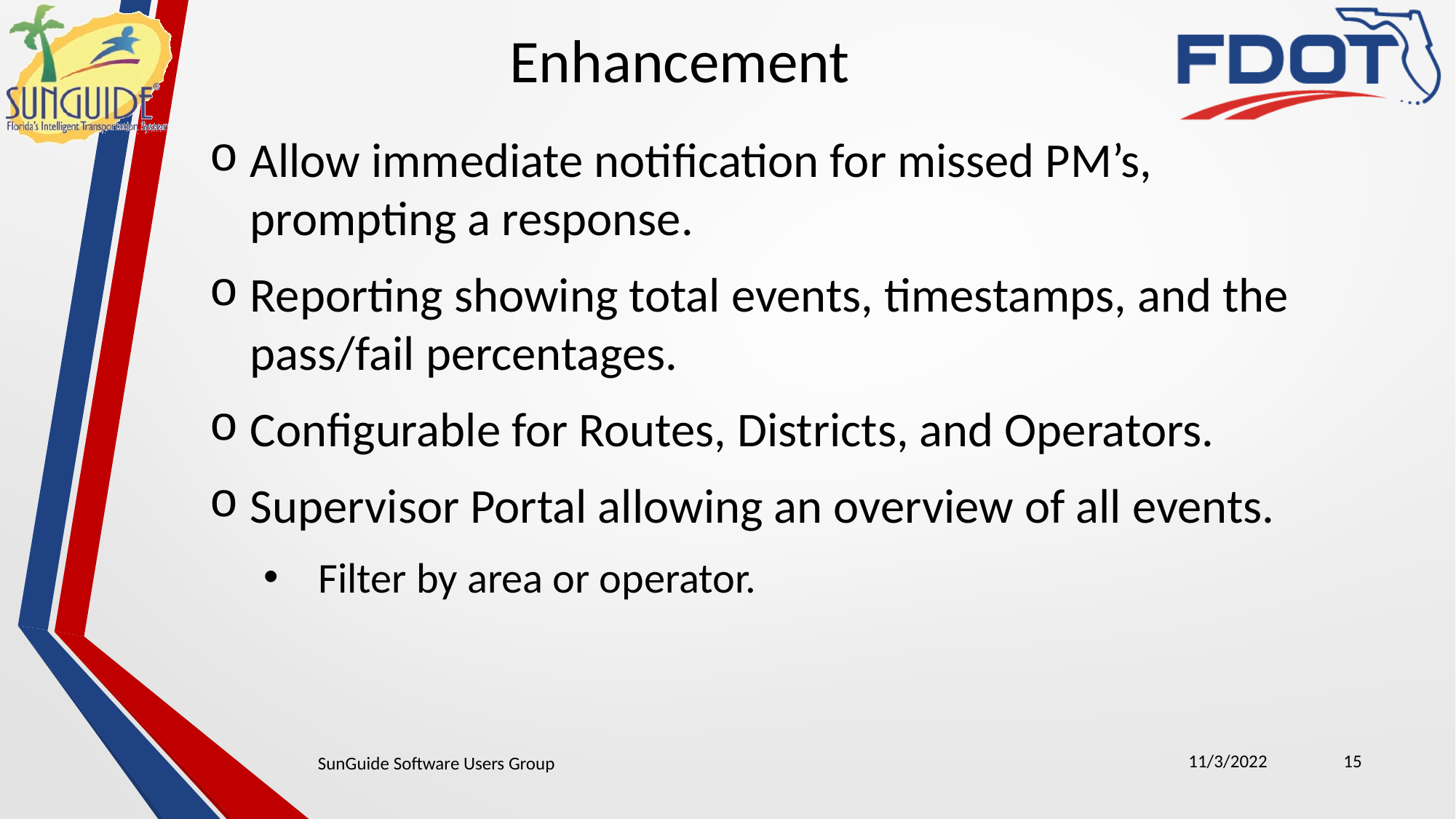

Enhancement
Allow immediate notification for missed PM’s, prompting a response.
Reporting showing total events, timestamps, and the pass/fail percentages.
Configurable for Routes, Districts, and Operators.
Supervisor Portal allowing an overview of all events.
Filter by area or operator.
11/3/2022
15
SunGuide Software Users Group